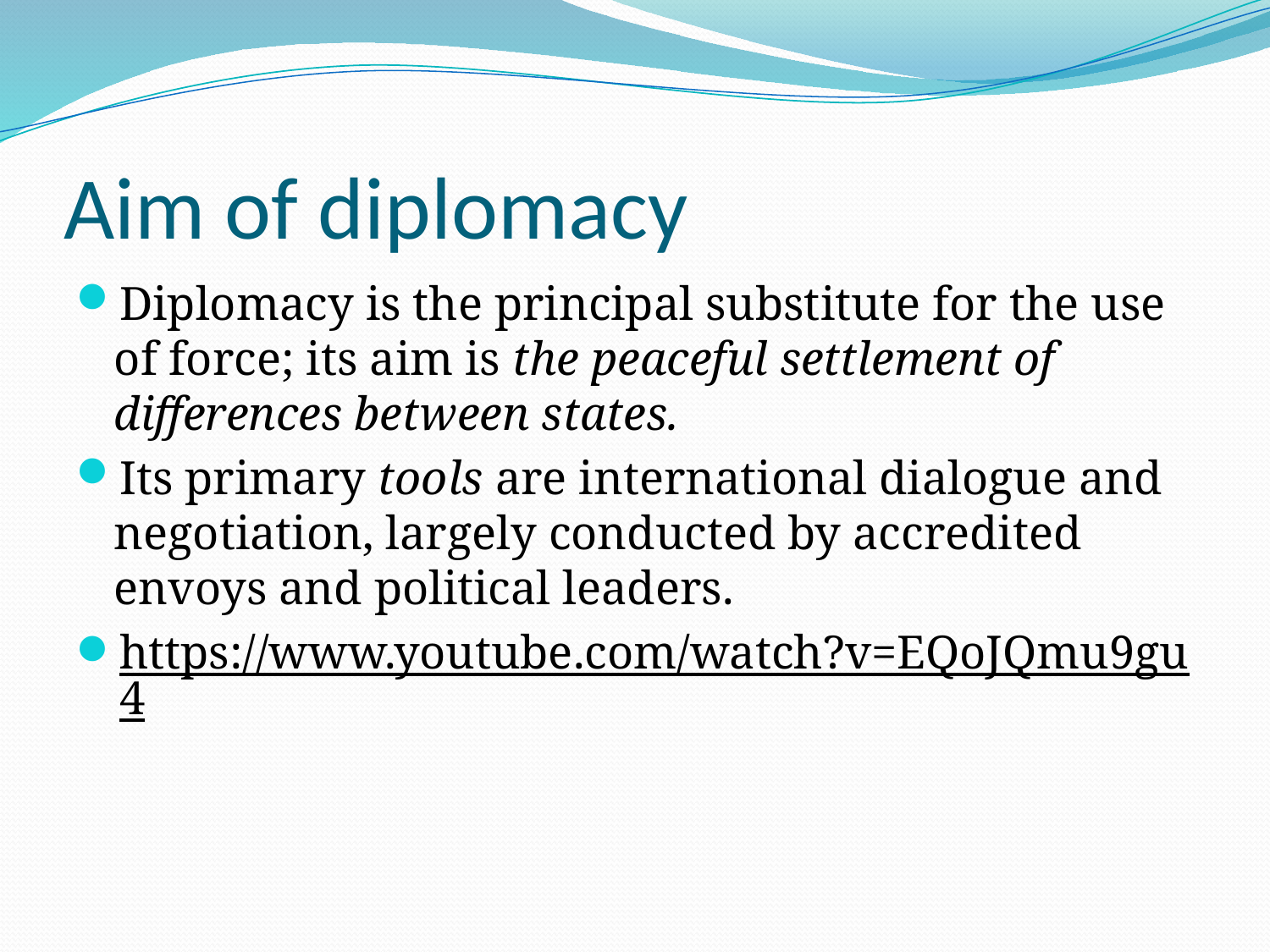

# Aim of diplomacy
Diplomacy is the principal substitute for the use of force; its aim is the peaceful settlement of differences between states.
Its primary tools are international dialogue and negotiation, largely conducted by accredited envoys and political leaders.
https://www.youtube.com/watch?v=EQoJQmu9gu4